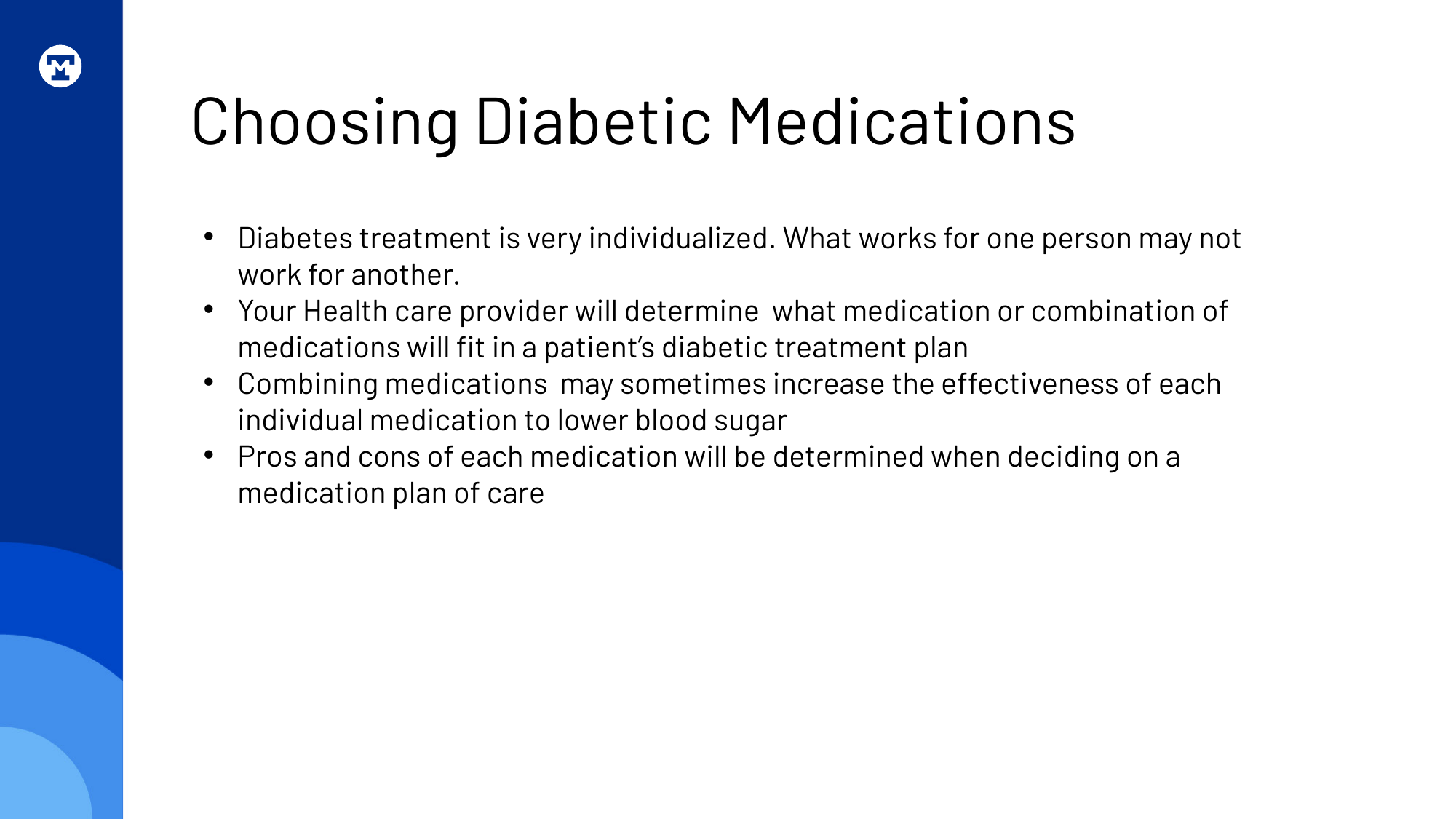

# Choosing Diabetic Medications
Diabetes treatment is very individualized. What works for one person may not work for another.
Your Health care provider will determine  what medication or combination of medications will fit in a patient’s diabetic treatment plan
Combining medications  may sometimes increase the effectiveness of each individual medication to lower blood sugar
Pros and cons of each medication will be determined when deciding on a medication plan of care